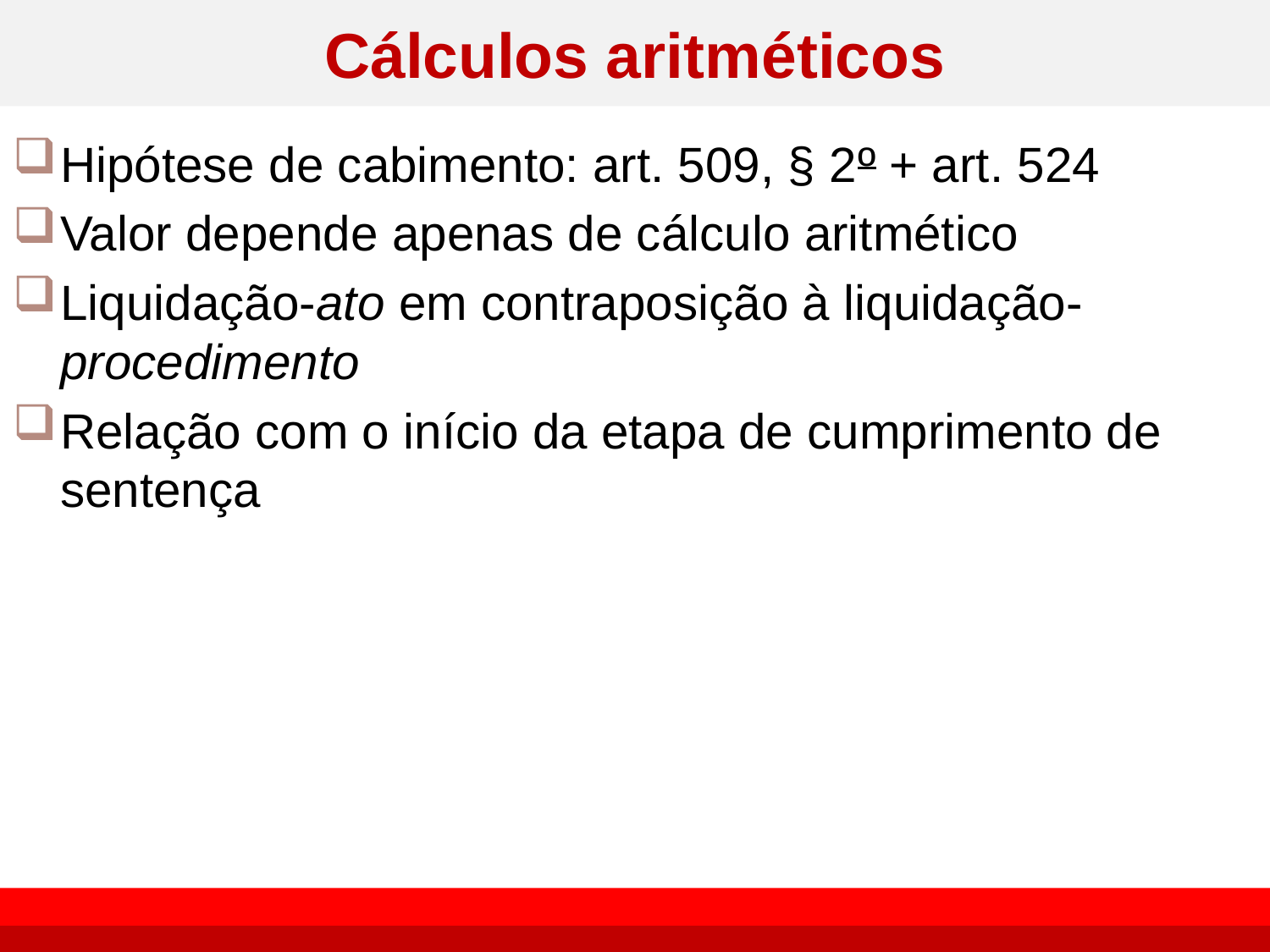

# Cálculos aritméticos
Hipótese de cabimento: art. 509, § 2º + art. 524
Valor depende apenas de cálculo aritmético
Liquidação-ato em contraposição à liquidação-procedimento
Relação com o início da etapa de cumprimento de sentença